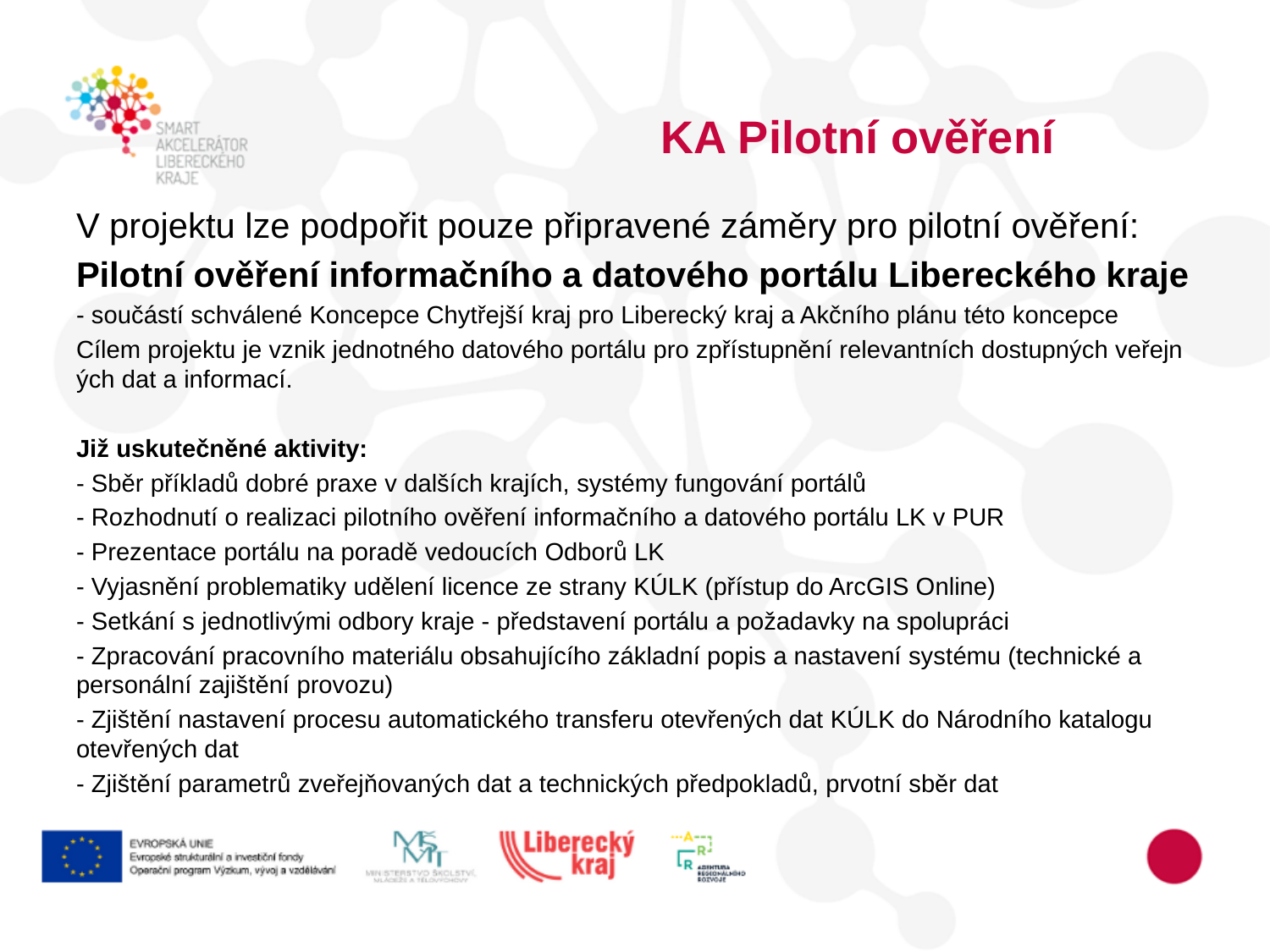

KA Pilotní ověření
V projektu lze podpořit pouze připravené záměry pro pilotní ověření:
Pilotní ověření informačního a datového portálu Libereckého kraje
- součástí schválené Koncepce Chytřejší kraj pro Liberecký kraj a Akčního plánu této koncepce
Cílem projektu je vznik jednotného datového portálu pro zpřístupnění relevantních dostupných veřejných dat a informací.

Již uskutečněné aktivity:
- Sběr příkladů dobré praxe v dalších krajích, systémy fungování portálů
- Rozhodnutí o realizaci pilotního ověření informačního a datového portálu LK v PUR
- Prezentace portálu na poradě vedoucích Odborů LK
- Vyjasnění problematiky udělení licence ze strany KÚLK (přístup do ArcGIS Online)
- Setkání s jednotlivými odbory kraje - představení portálu a požadavky na spolupráci
- Zpracování pracovního materiálu obsahujícího základní popis a nastavení systému (technické a personální zajištění provozu)
- Zjištění nastavení procesu automatického transferu otevřených dat KÚLK do Národního katalogu otevřených dat
- Zjištění parametrů zveřejňovaných dat a technických předpokladů, prvotní sběr dat